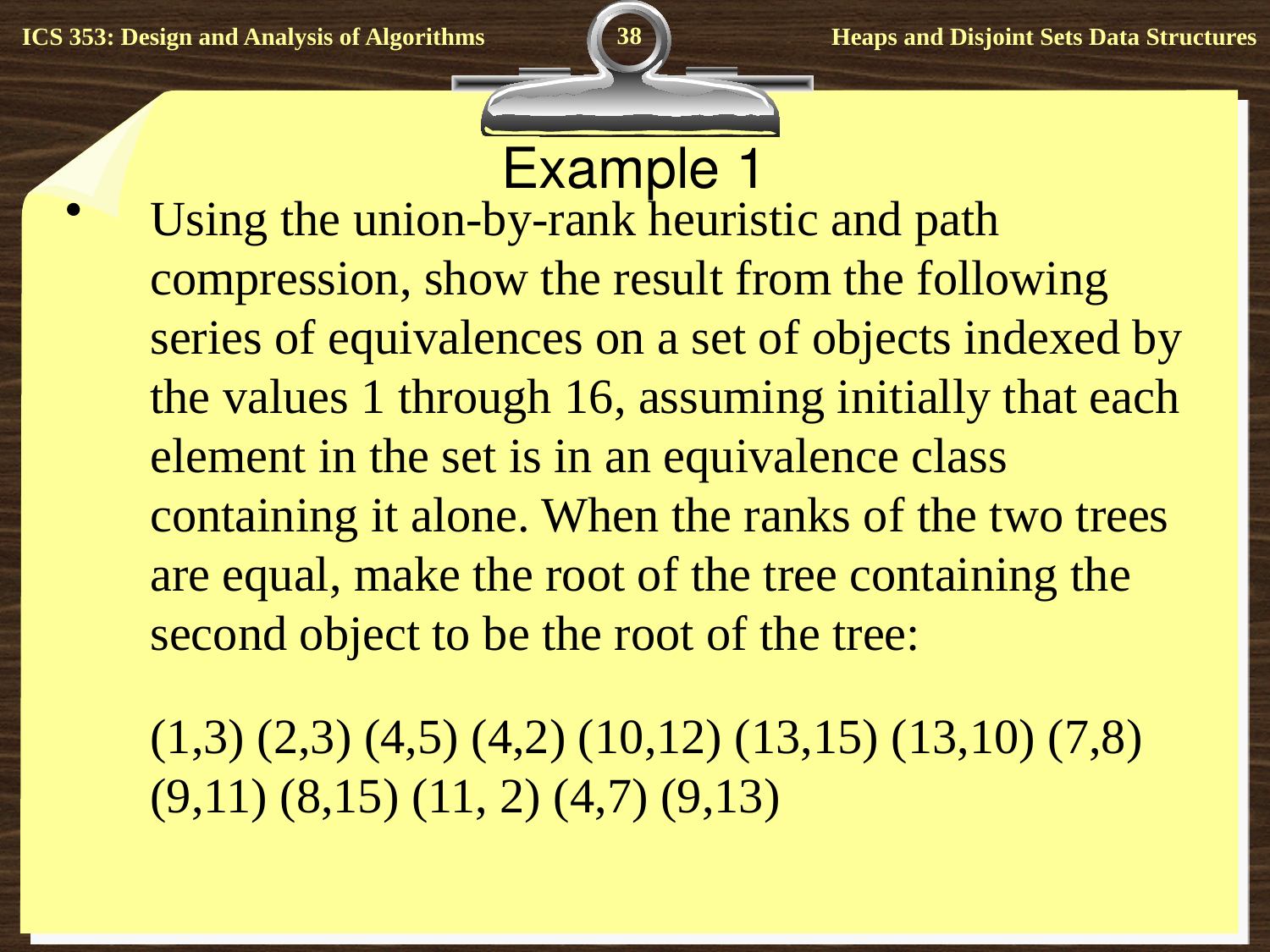

38
# Example 1
Using the union-by-rank heuristic and path compression, show the result from the following series of equivalences on a set of objects indexed by the values 1 through 16, assuming initially that each element in the set is in an equivalence class containing it alone. When the ranks of the two trees are equal, make the root of the tree containing the second object to be the root of the tree:
	(1,3) (2,3) (4,5) (4,2) (10,12) (13,15) (13,10) (7,8) (9,11) (8,15) (11, 2) (4,7) (9,13)